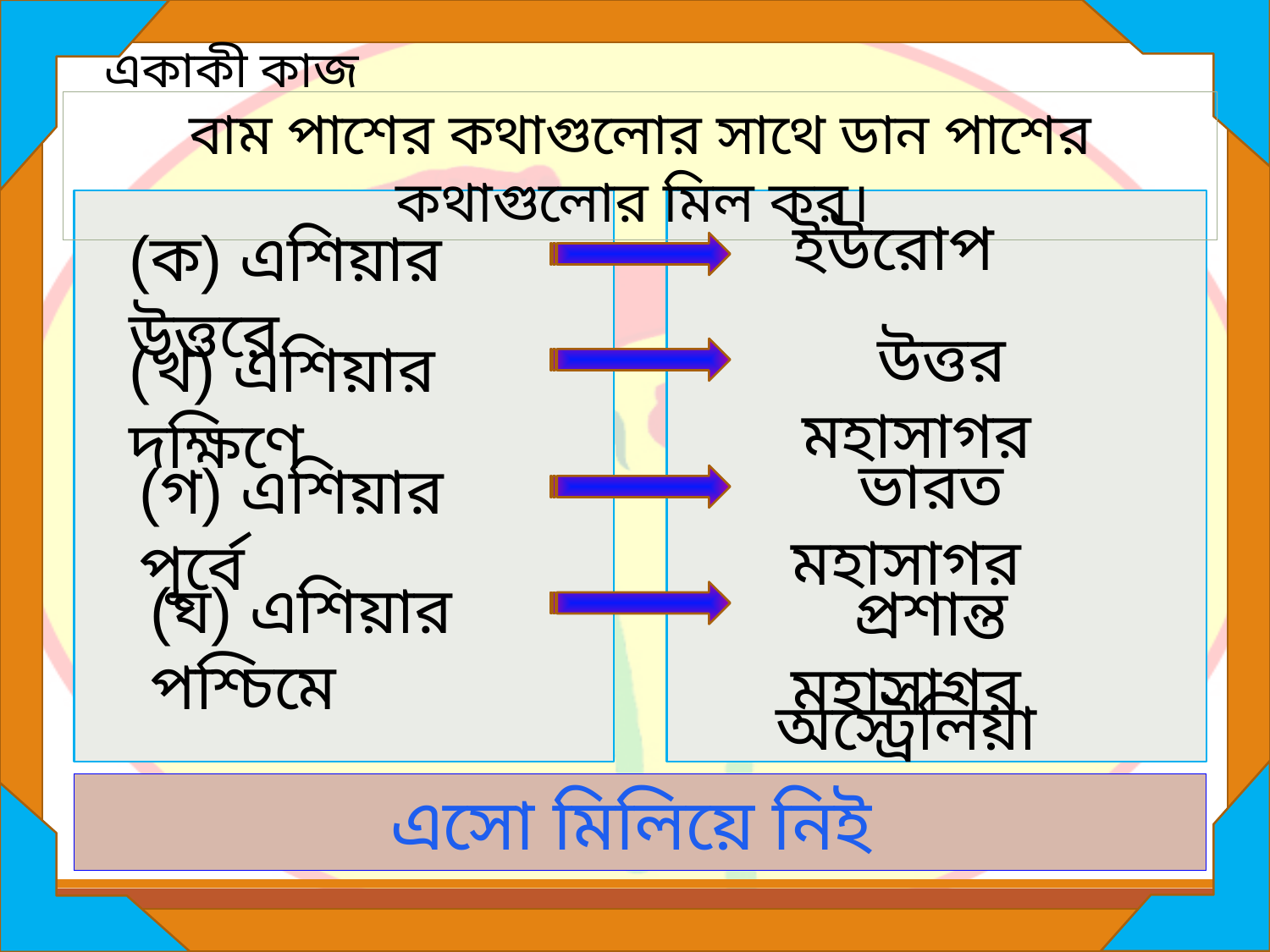

একাকী কাজ
বাম পাশের কথাগুলোর সাথে ডান পাশের কথাগুলোর মিল কর।

ইউরোপ
(ক) এশিয়ার উত্তরে

উত্তর মহাসাগর
(খ) এশিয়ার দক্ষিণে

ভারত মহাসাগর
(গ) এশিয়ার পূর্বে

(ঘ) এশিয়ার পশ্চিমে
প্রশান্ত মহাসাগর

অস্ট্রেলিয়া

এসো মিলিয়ে নিই